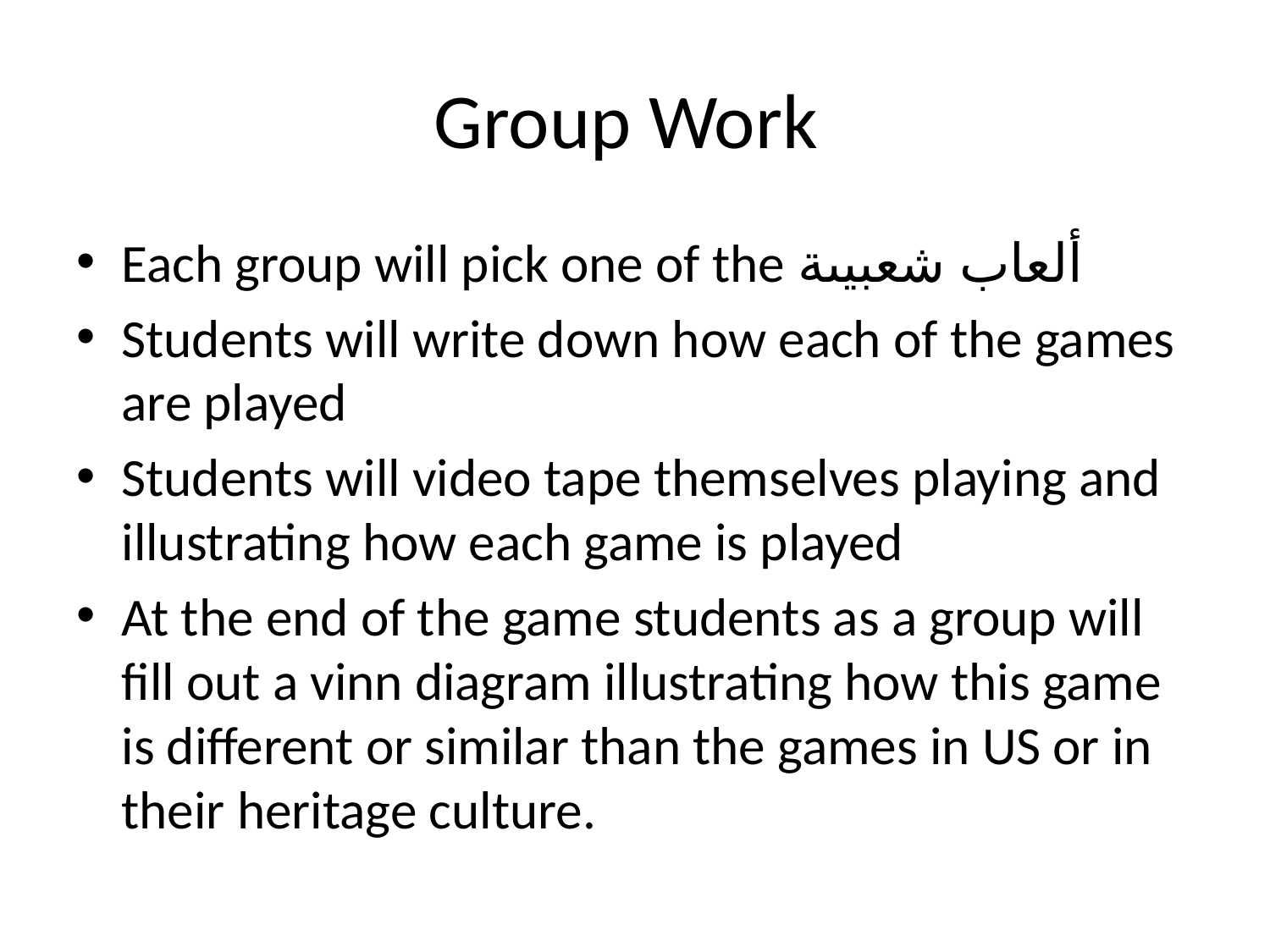

# Group Work
Each group will pick one of the ألعاب شعبيىة
Students will write down how each of the games are played
Students will video tape themselves playing and illustrating how each game is played
At the end of the game students as a group will fill out a vinn diagram illustrating how this game is different or similar than the games in US or in their heritage culture.